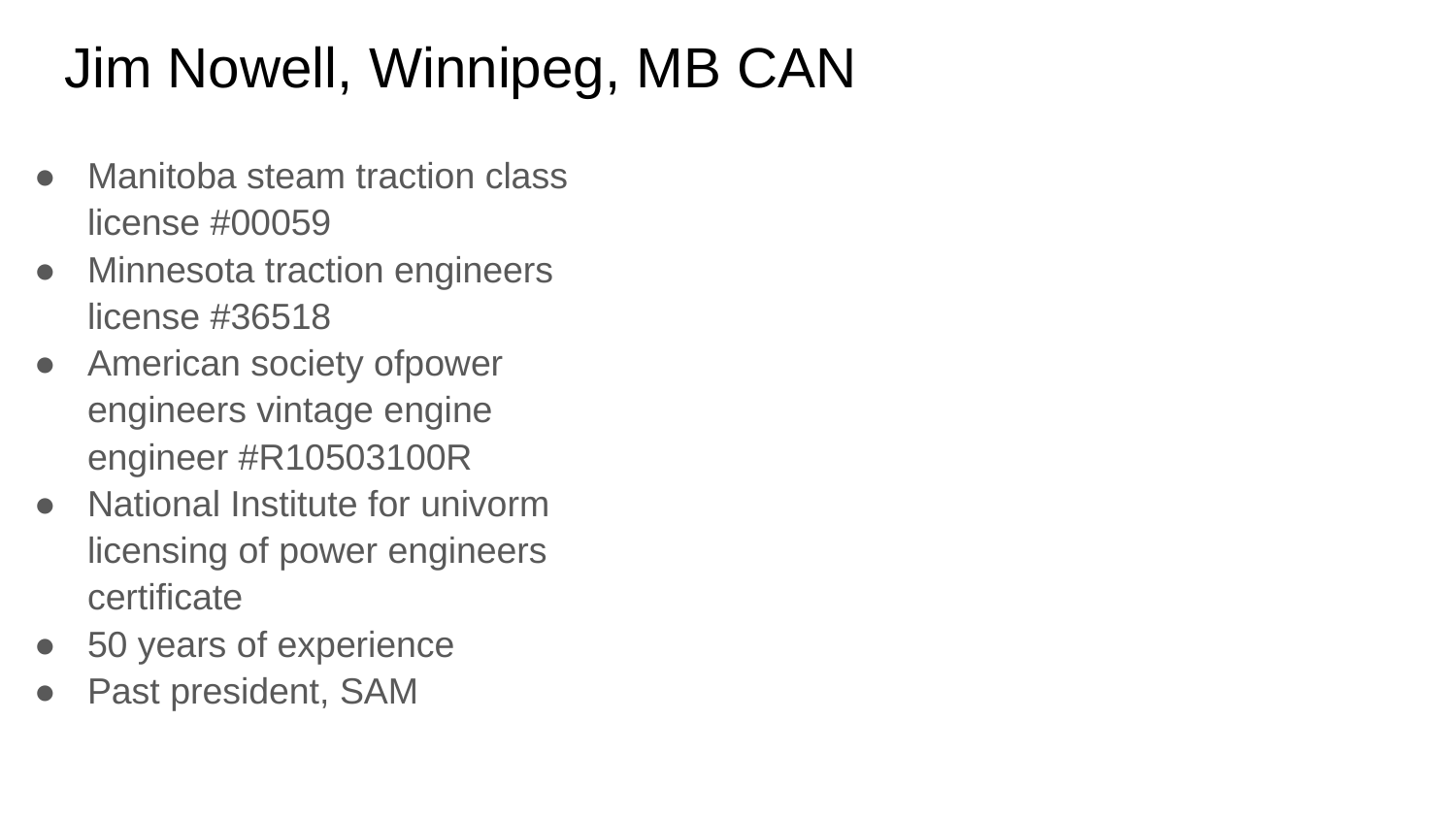

# Jim Nowell, Winnipeg, MB CAN
Manitoba steam traction class license #00059
Minnesota traction engineers license #36518
American society ofpower engineers vintage engine engineer #R10503100R
National Institute for univorm licensing of power engineers certificate
50 years of experience
Past president, SAM